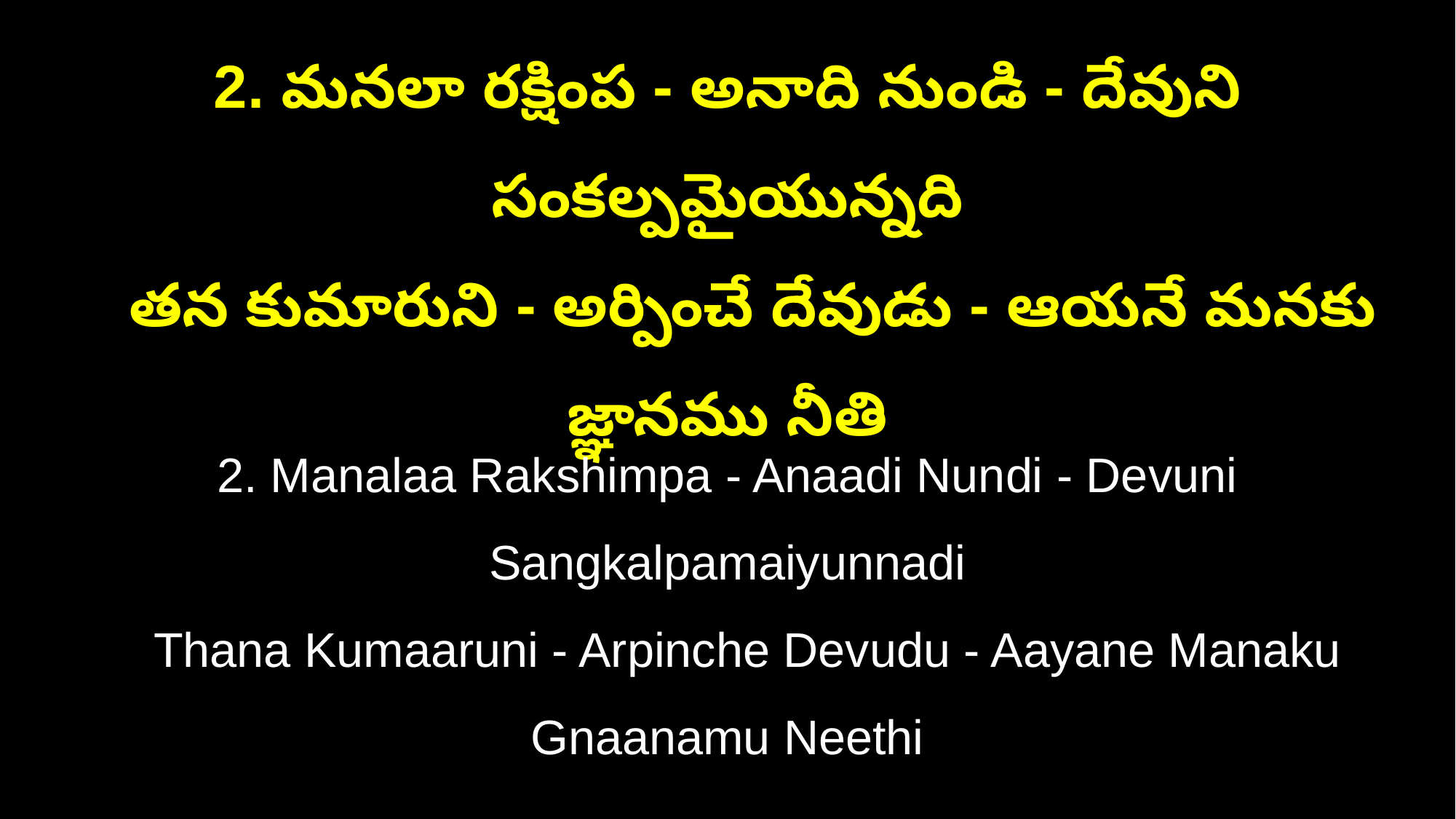

2. మనలా రక్షింప - అనాది నుండి - దేవుని సంకల్పమైయున్నది
   తన కుమారుని - అర్పించే దేవుడు - ఆయనే మనకు జ్ఞానము నీతి
2. Manalaa Rakshimpa - Anaadi Nundi - Devuni Sangkalpamaiyunnadi
   Thana Kumaaruni - Arpinche Devudu - Aayane Manaku Gnaanamu Neethi